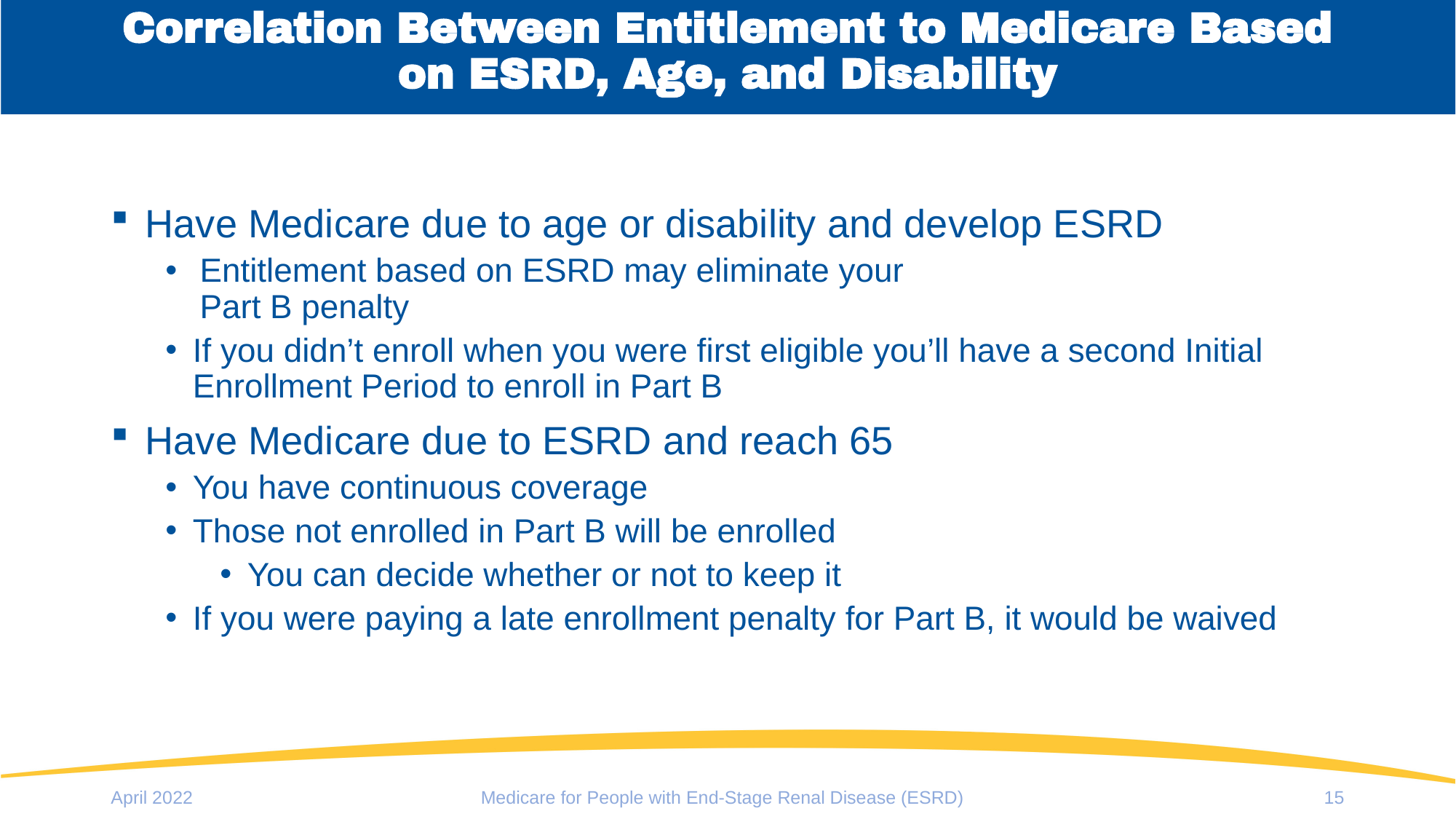

# Correlation Between Entitlement to Medicare Based on ESRD, Age, and Disability
Have Medicare due to age or disability and develop ESRD
Entitlement based on ESRD may eliminate your
Part B penalty
If you didn’t enroll when you were first eligible you’ll have a second Initial Enrollment Period to enroll in Part B
Have Medicare due to ESRD and reach 65
You have continuous coverage
Those not enrolled in Part B will be enrolled
You can decide whether or not to keep it
If you were paying a late enrollment penalty for Part B, it would be waived

April 2022
Medicare for People with End-Stage Renal Disease (ESRD)
15